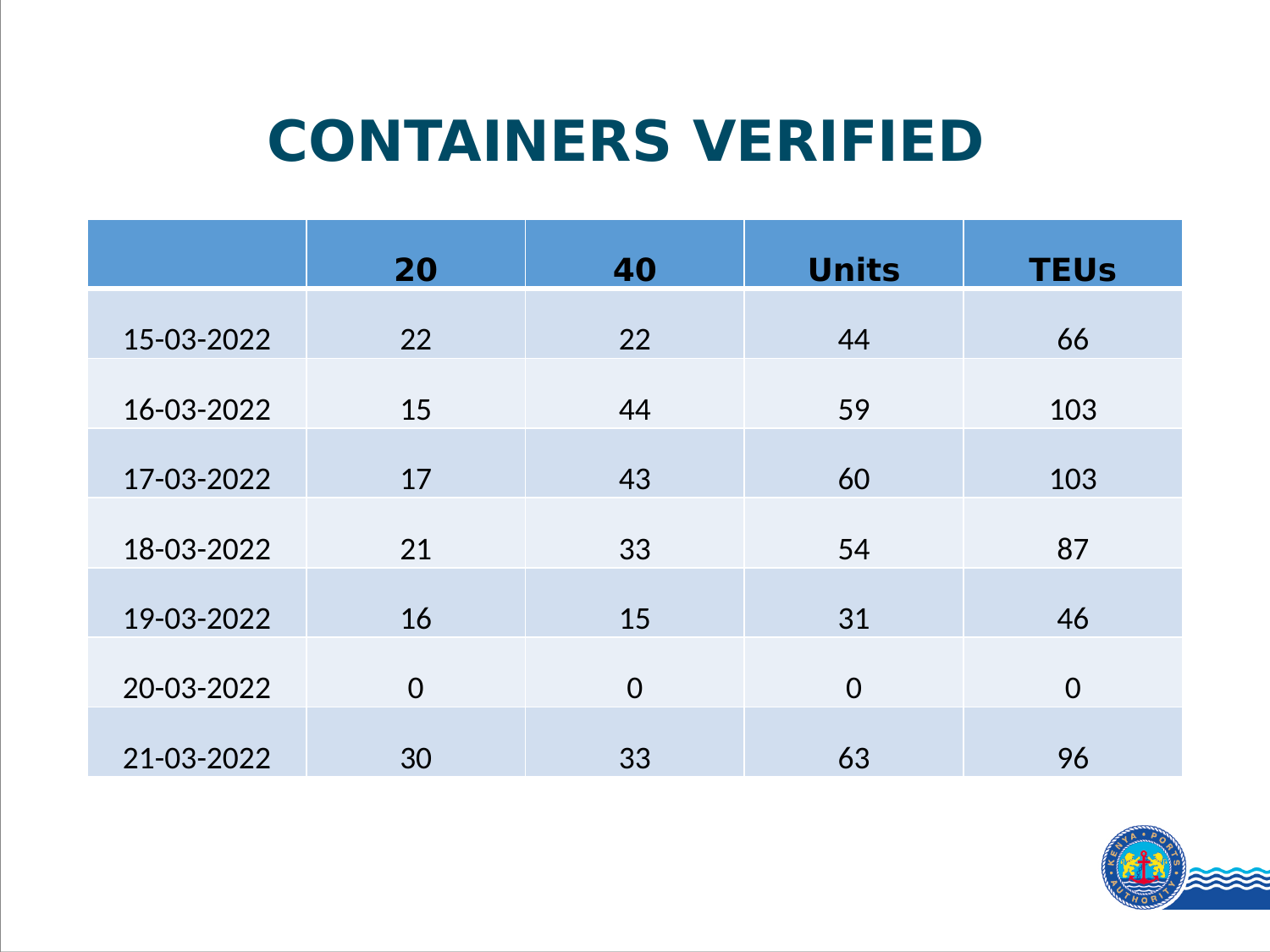

# CONTAINERS VERIFIED
|  | 20 | 40 | Units | TEUs |
| --- | --- | --- | --- | --- |
| 15-03-2022 | 22 | 22 | 44 | 66 |
| 16-03-2022 | 15 | 44 | 59 | 103 |
| 17-03-2022 | 17 | 43 | 60 | 103 |
| 18-03-2022 | 21 | 33 | 54 | 87 |
| 19-03-2022 | 16 | 15 | 31 | 46 |
| 20-03-2022 | 0 | 0 | 0 | 0 |
| 21-03-2022 | 30 | 33 | 63 | 96 |